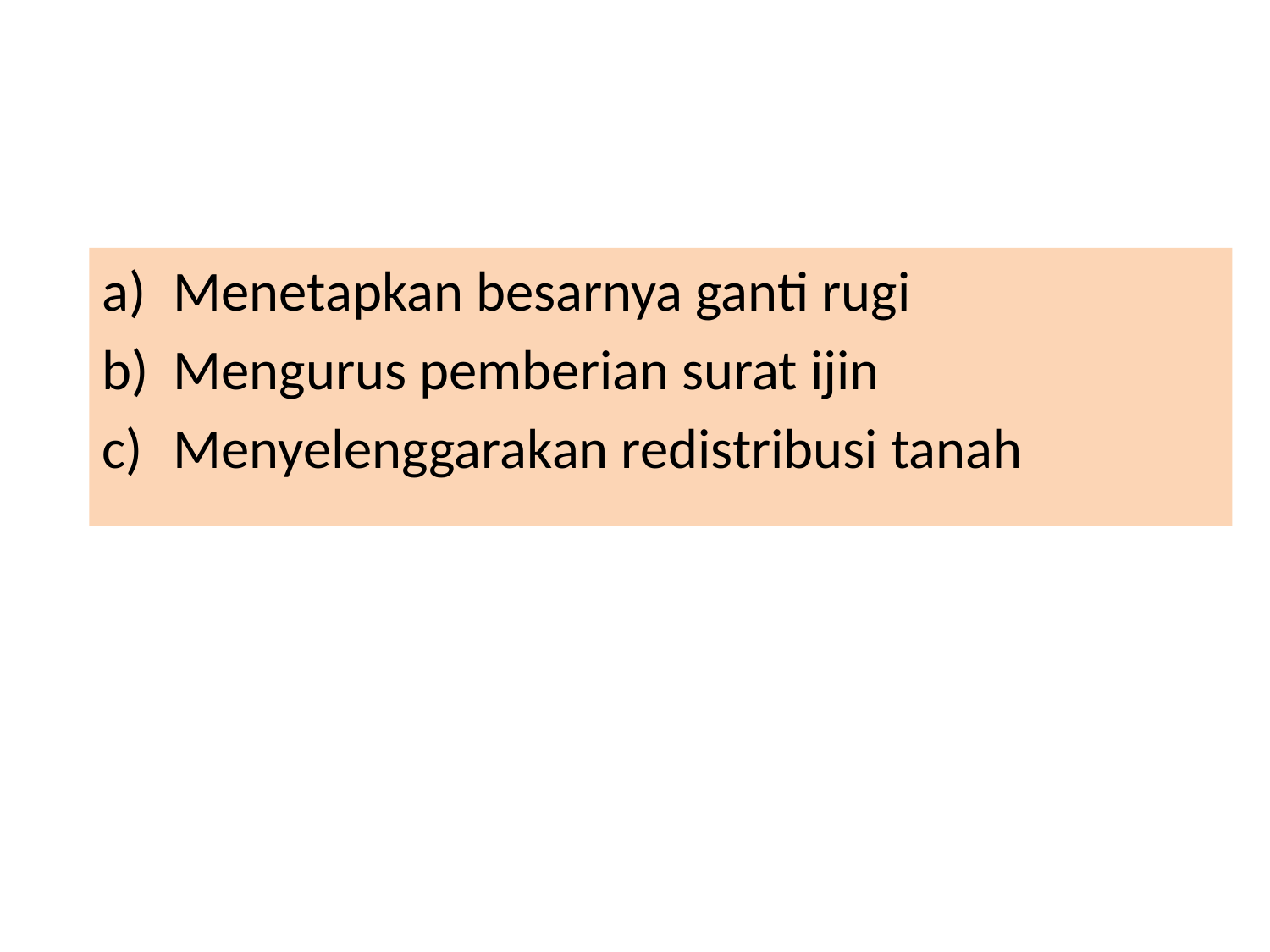

Menetapkan besarnya ganti rugi
Mengurus pemberian surat ijin
Menyelenggarakan redistribusi tanah